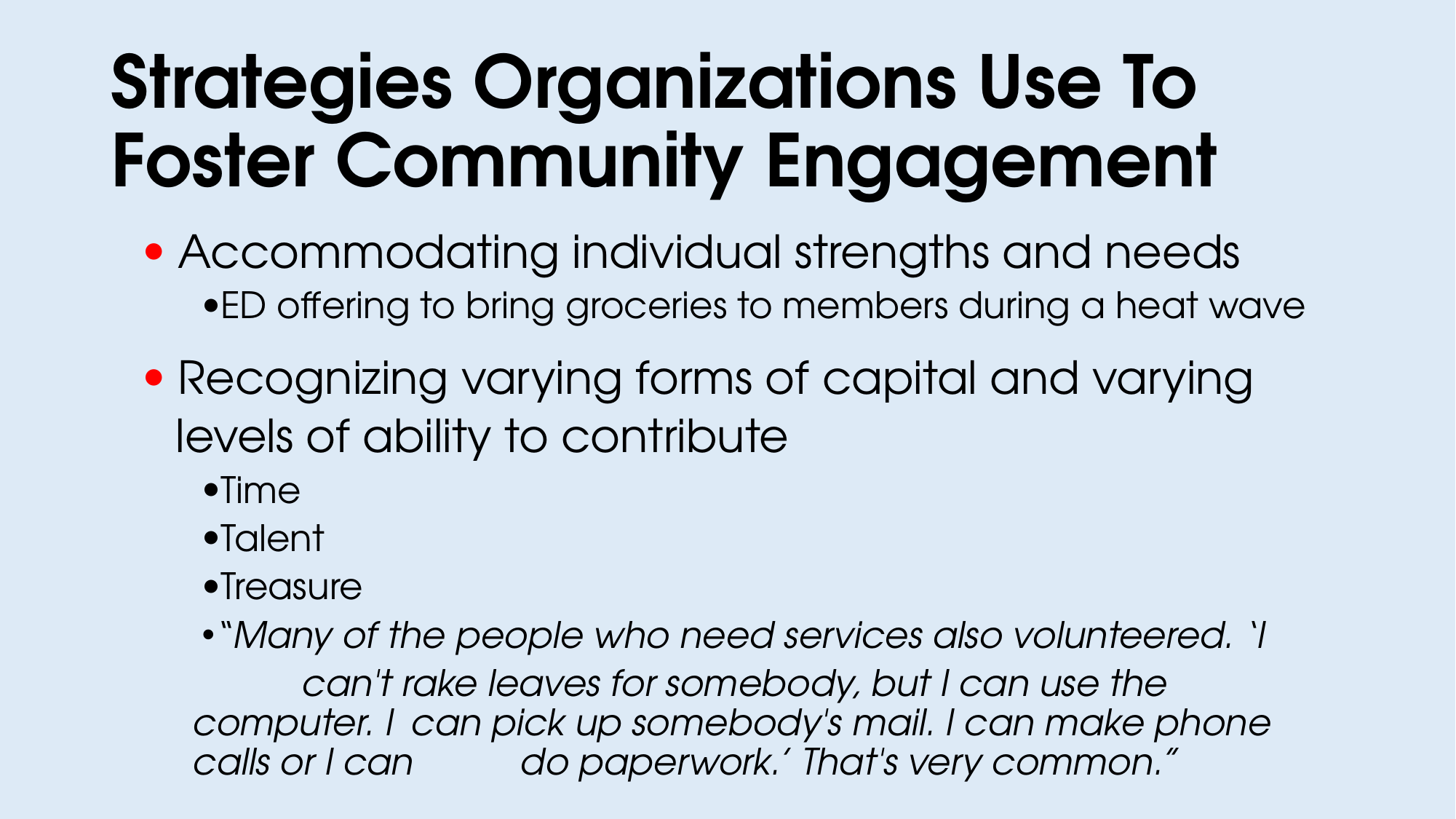

# Strategies Organizations Use To Foster Community Engagement

 Accommodating individual strengths and needs
ED offering to bring groceries to members during a heat wave
 Recognizing varying forms of capital and varying
   levels of ability to contribute
Time
Talent
Treasure
“Many of the people who need services also volunteered. ‘I
	can't rake leaves for somebody, but I can use the computer. I 	can pick up somebody's mail. I can make phone calls or I can 	do paperwork.’ That's very common.”